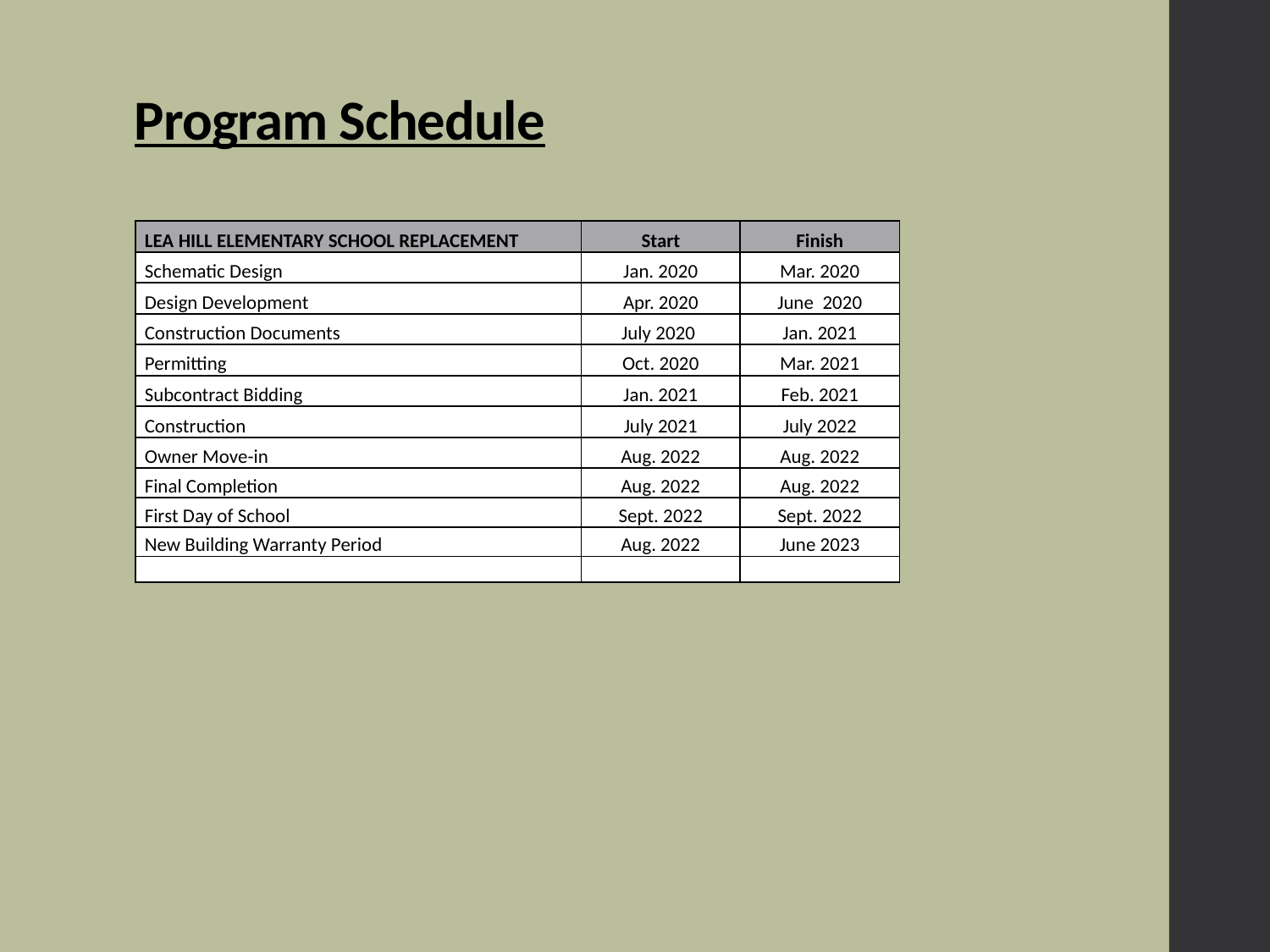

# Program Schedule
| LEA HILL ELEMENTARY SCHOOL REPLACEMENT | Start | Finish |
| --- | --- | --- |
| Schematic Design | Jan. 2020 | Mar. 2020 |
| Design Development | Apr. 2020 | June 2020 |
| Construction Documents | July 2020 | Jan. 2021 |
| Permitting | Oct. 2020 | Mar. 2021 |
| Subcontract Bidding | Jan. 2021 | Feb. 2021 |
| Construction | July 2021 | July 2022 |
| Owner Move-in | Aug. 2022 | Aug. 2022 |
| Final Completion | Aug. 2022 | Aug. 2022 |
| First Day of School | Sept. 2022 | Sept. 2022 |
| New Building Warranty Period | Aug. 2022 | June 2023 |
|  |  |  |